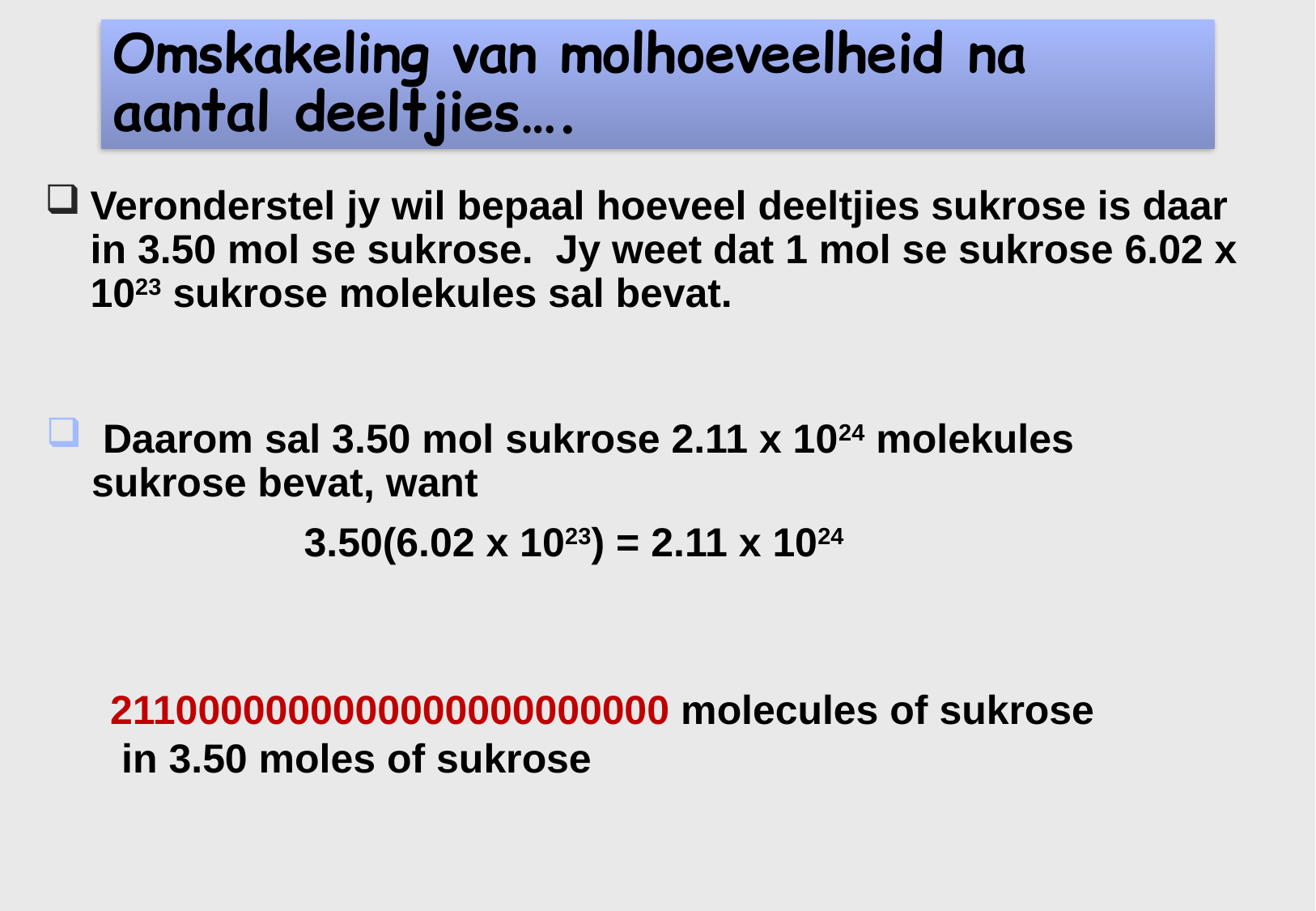

Omskakeling van molhoeveelheid na aantal deeltjies….
Veronderstel jy wil bepaal hoeveel deeltjies sukrose is daar in 3.50 mol se sukrose.  Jy weet dat 1 mol se sukrose 6.02 x 1023 sukrose molekules sal bevat.
 Daarom sal 3.50 mol sukrose 2.11 x 1024 molekules sukrose bevat, want
		3.50(6.02 x 1023) = 2.11 x 1024
2110000000000000000000000 molecules of sukrose
 in 3.50 moles of sukrose